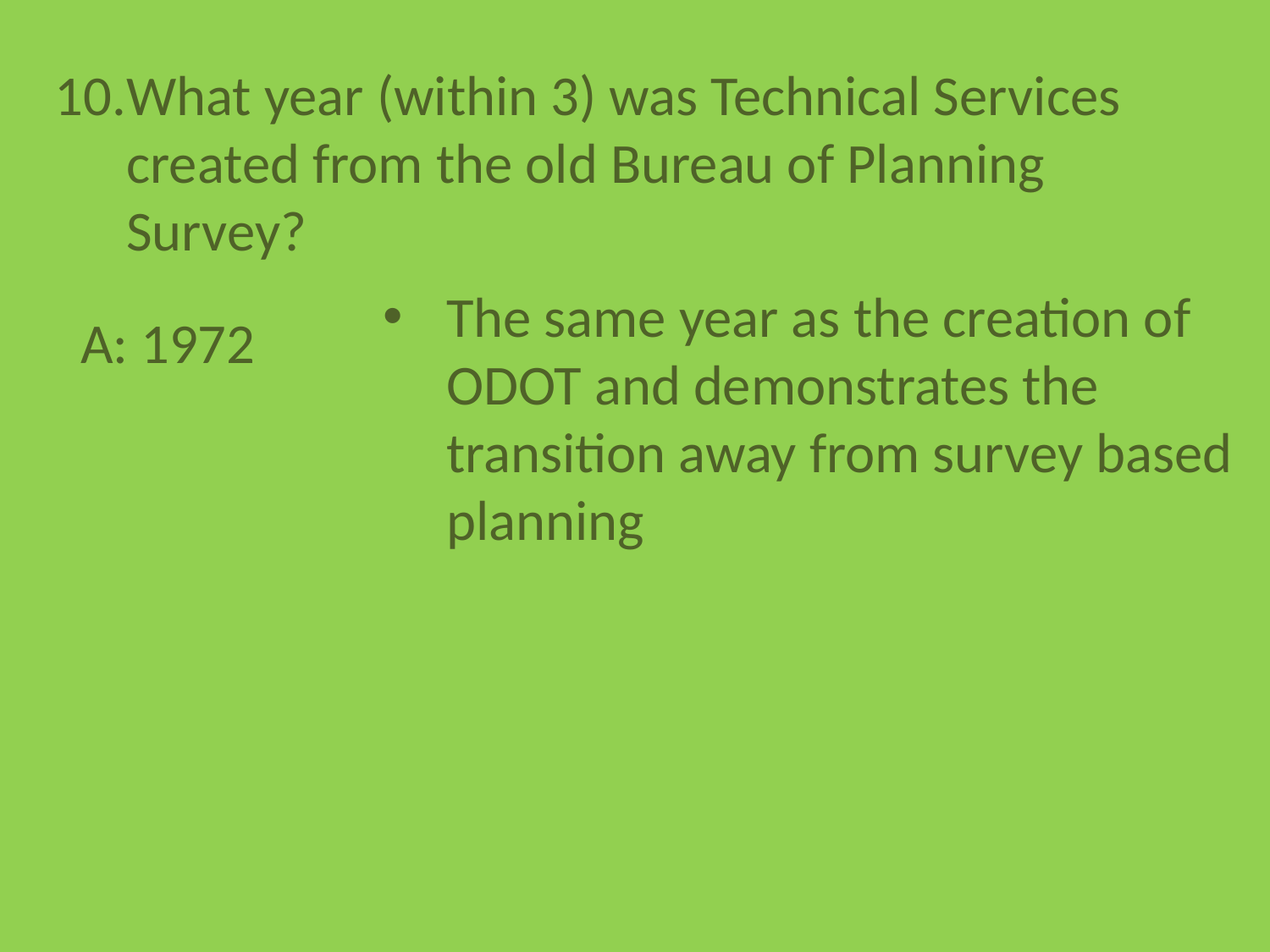

What year (within 3) was Technical Services created from the old Bureau of Planning Survey?

The same year as the creation of ODOT and demonstrates the transition away from survey based planning
A: 1972